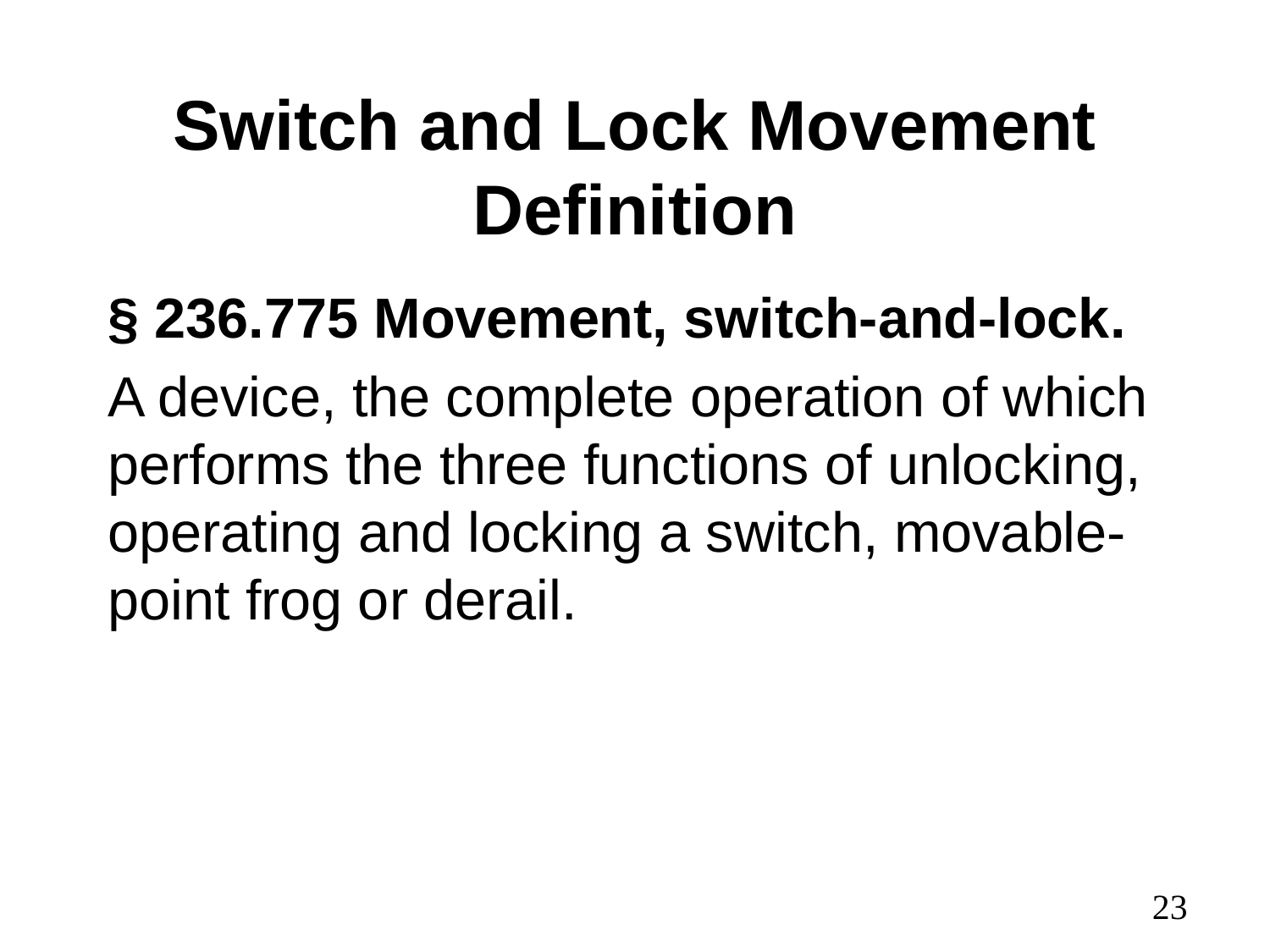

# Switch and Lock Movement Definition
§ 236.775 Movement, switch-and-lock.
A device, the complete operation of which performs the three functions of unlocking, operating and locking a switch, movable-point frog or derail.

23